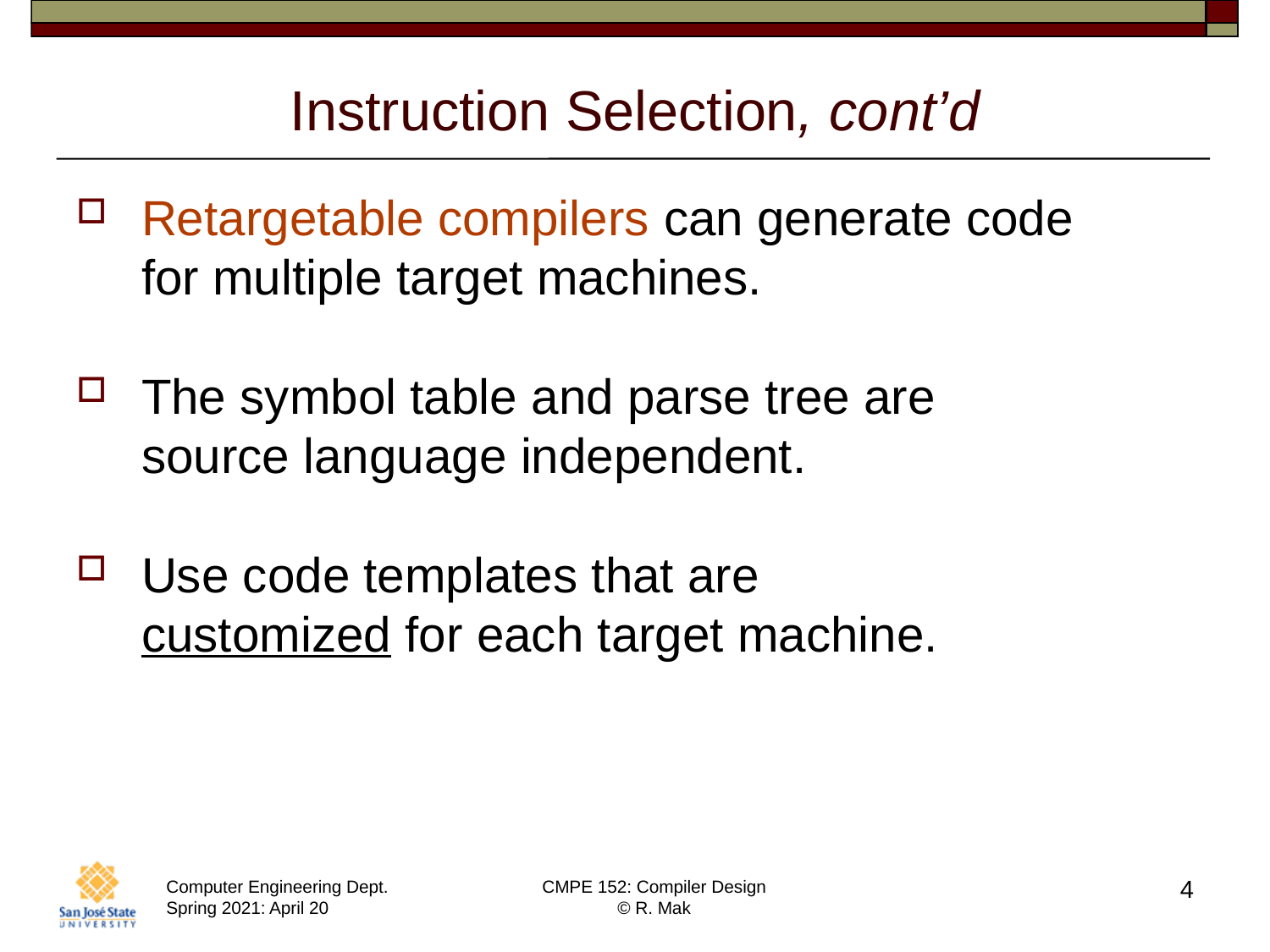

# Instruction Selection, cont’d
Retargetable compilers can generate code
for multiple target machines.

The symbol table and parse tree are
source language independent.

Use code templates that are
customized for each target machine.
4